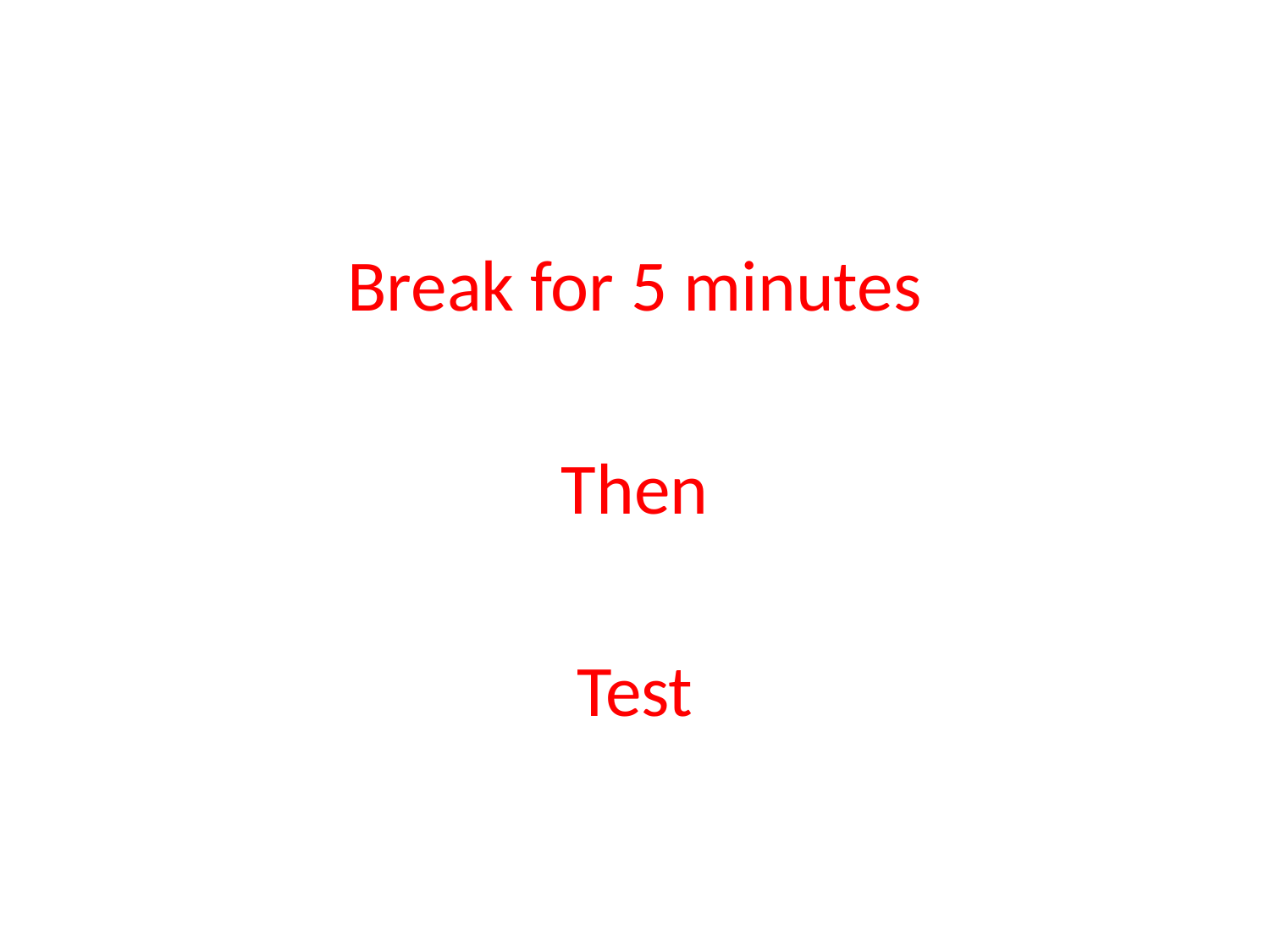

#
Break for 5 minutes

Then

Test